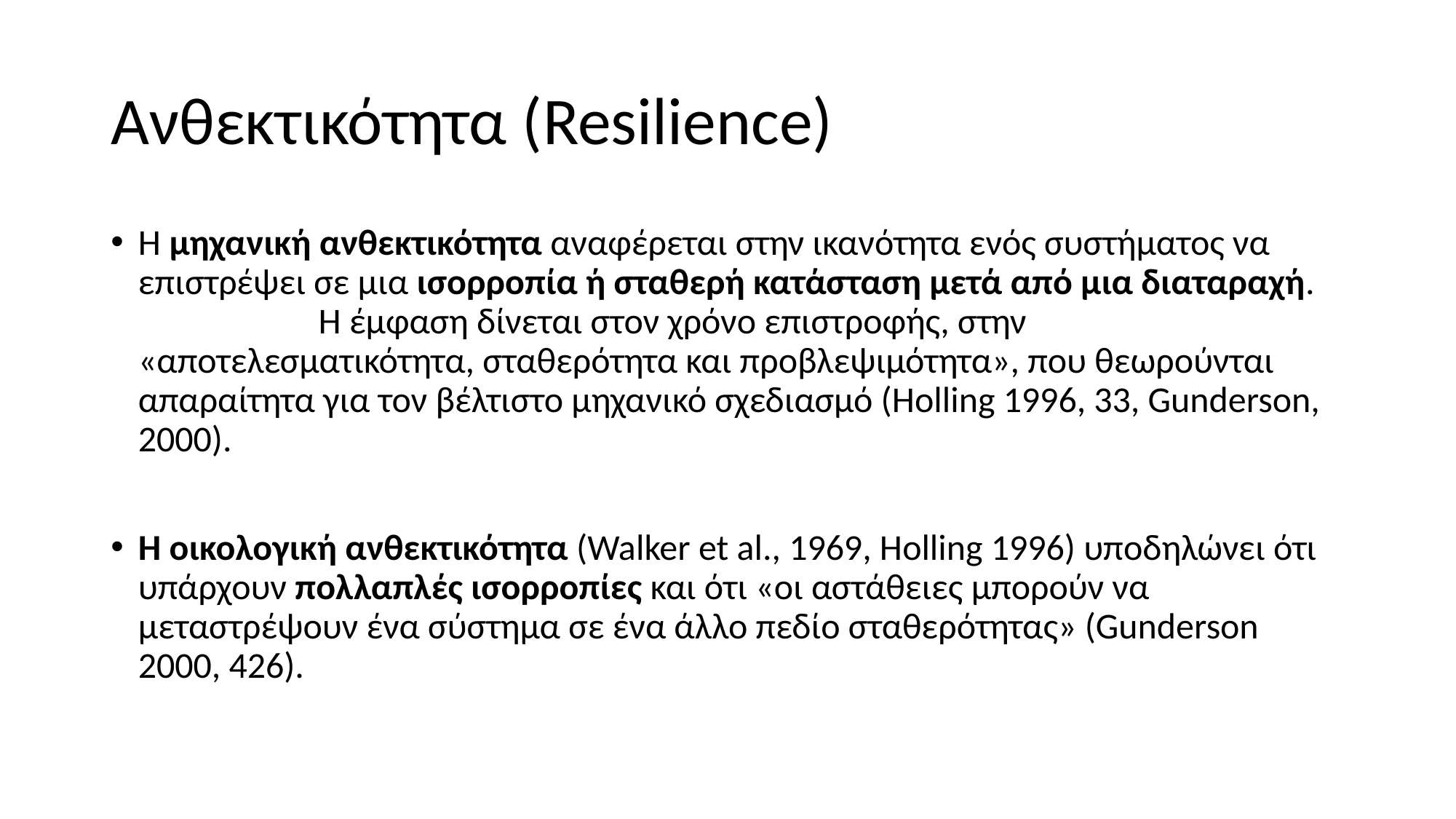

# Ανθεκτικότητα (Resilience)
Η μηχανική ανθεκτικότητα αναφέρεται στην ικανότητα ενός συστήματος να επιστρέψει σε μια ισορροπία ή σταθερή κατάσταση μετά από μια διαταραχή.                          Η έμφαση δίνεται στον χρόνο επιστροφής, στην «αποτελεσματικότητα, σταθερότητα και προβλεψιμότητα», που θεωρούνται απαραίτητα για τον βέλτιστο μηχανικό σχεδιασμό (Holling 1996, 33, Gunderson, 2000).

Η οικολογική ανθεκτικότητα (Walker et al., 1969, Holling 1996) υποδηλώνει ότι υπάρχουν πολλαπλές ισορροπίες και ότι «οι αστάθειες μπορούν να μεταστρέψουν ένα σύστημα σε ένα άλλο πεδίο σταθερότητας» (Gunderson 2000, 426).